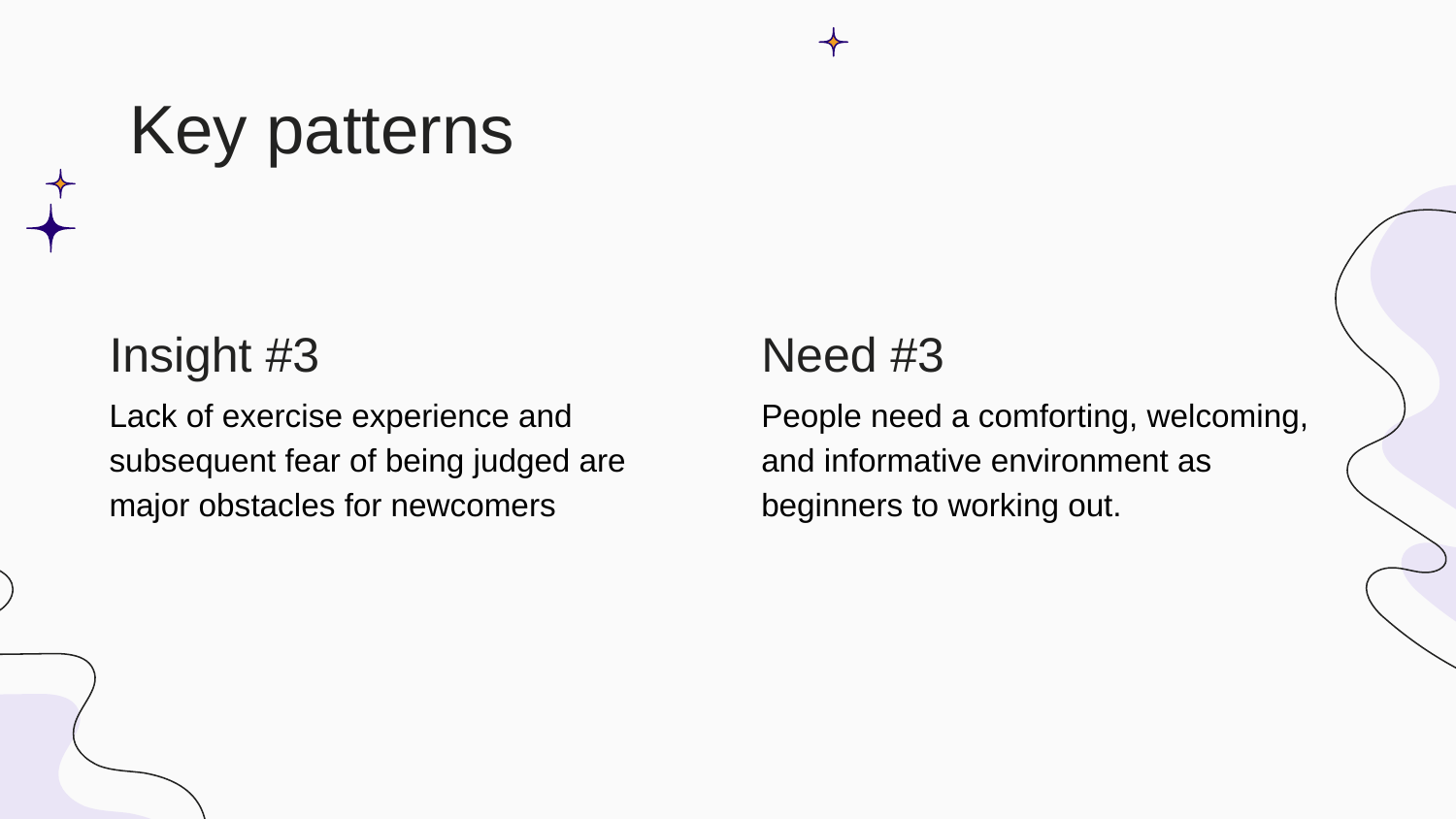

# Key patterns
Insight #3
Need #3
Lack of exercise experience and subsequent fear of being judged are major obstacles for newcomers
People need a comforting, welcoming, and informative environment as beginners to working out.